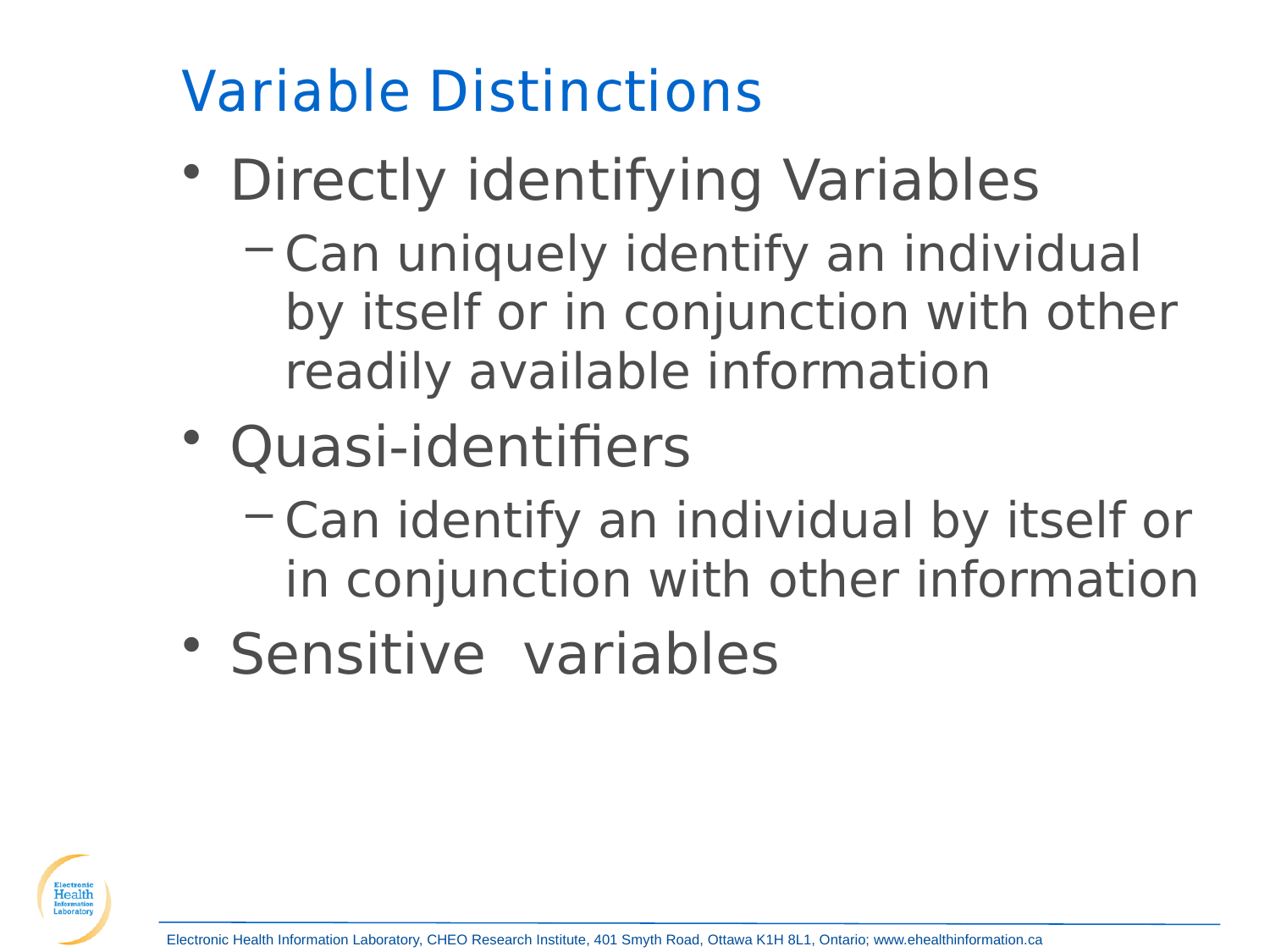

Variable Distinctions
Directly identifying Variables
Can uniquely identify an individual by itself or in conjunction with other readily available information
Quasi-identifiers
Can identify an individual by itself or in conjunction with other information
Sensitive  variables